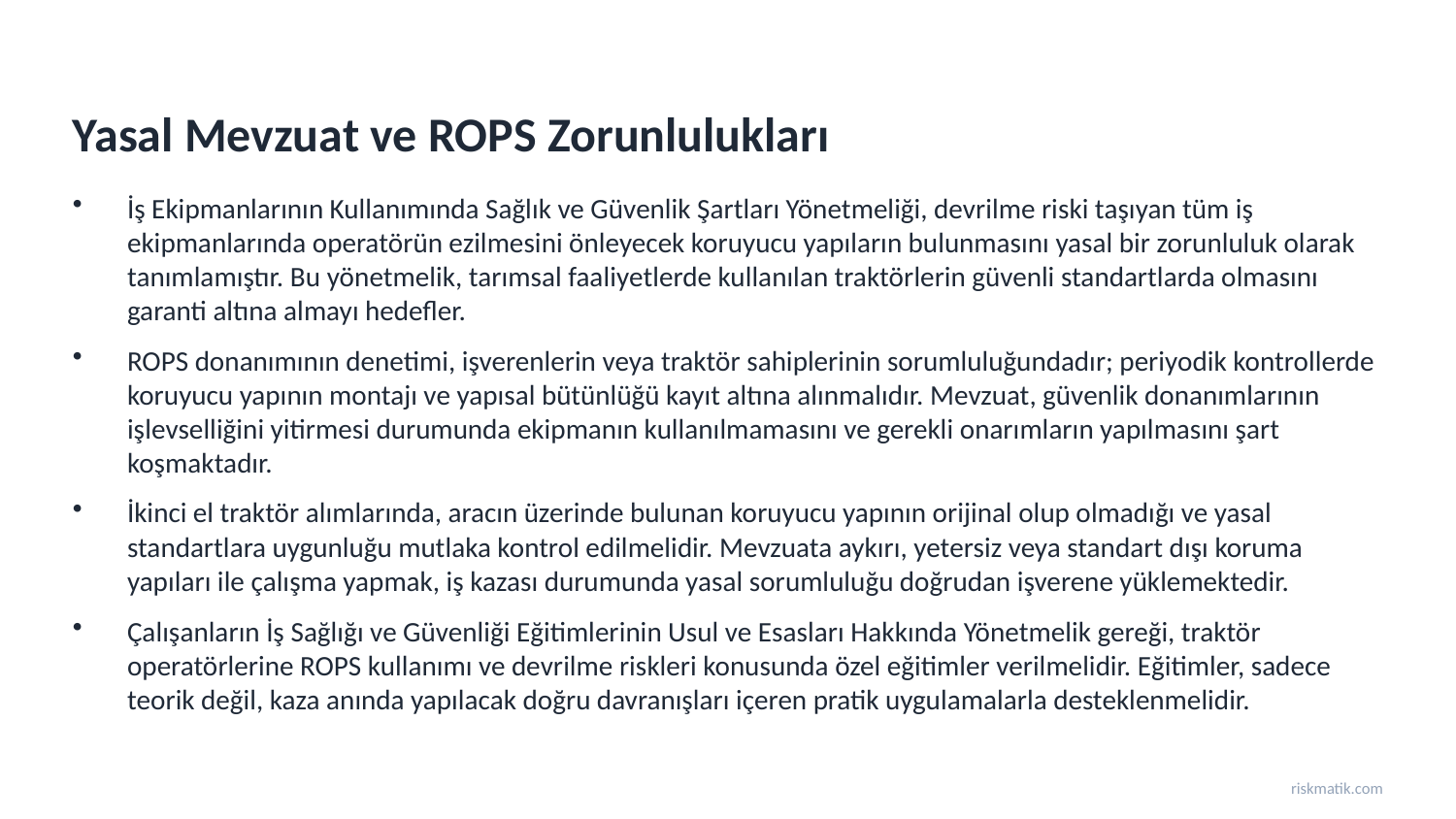

Yasal Mevzuat ve ROPS Zorunlulukları
İş Ekipmanlarının Kullanımında Sağlık ve Güvenlik Şartları Yönetmeliği, devrilme riski taşıyan tüm iş ekipmanlarında operatörün ezilmesini önleyecek koruyucu yapıların bulunmasını yasal bir zorunluluk olarak tanımlamıştır. Bu yönetmelik, tarımsal faaliyetlerde kullanılan traktörlerin güvenli standartlarda olmasını garanti altına almayı hedefler.
ROPS donanımının denetimi, işverenlerin veya traktör sahiplerinin sorumluluğundadır; periyodik kontrollerde koruyucu yapının montajı ve yapısal bütünlüğü kayıt altına alınmalıdır. Mevzuat, güvenlik donanımlarının işlevselliğini yitirmesi durumunda ekipmanın kullanılmamasını ve gerekli onarımların yapılmasını şart koşmaktadır.
İkinci el traktör alımlarında, aracın üzerinde bulunan koruyucu yapının orijinal olup olmadığı ve yasal standartlara uygunluğu mutlaka kontrol edilmelidir. Mevzuata aykırı, yetersiz veya standart dışı koruma yapıları ile çalışma yapmak, iş kazası durumunda yasal sorumluluğu doğrudan işverene yüklemektedir.
Çalışanların İş Sağlığı ve Güvenliği Eğitimlerinin Usul ve Esasları Hakkında Yönetmelik gereği, traktör operatörlerine ROPS kullanımı ve devrilme riskleri konusunda özel eğitimler verilmelidir. Eğitimler, sadece teorik değil, kaza anında yapılacak doğru davranışları içeren pratik uygulamalarla desteklenmelidir.
riskmatik.com